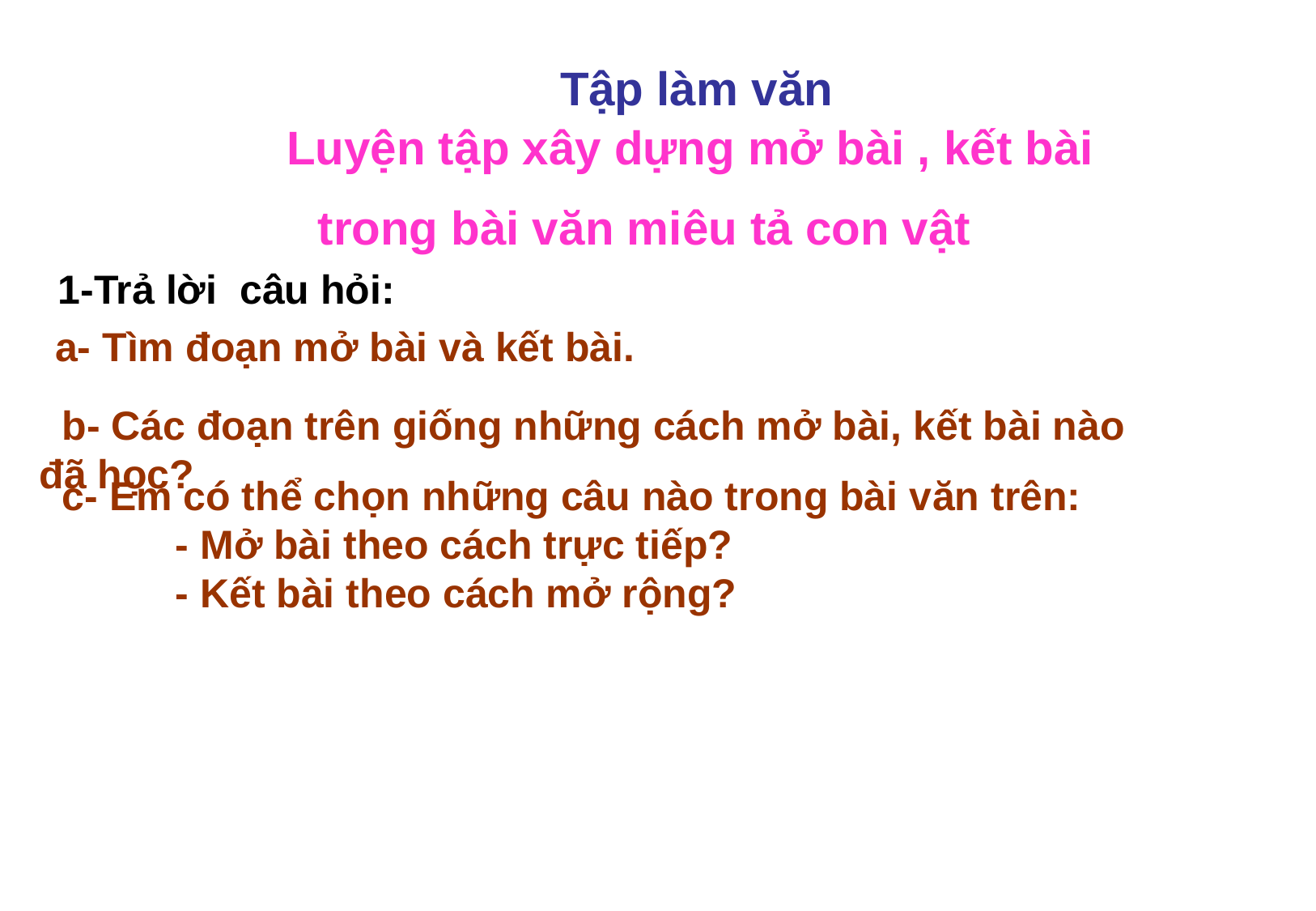

Tập làm văn
      Luyện tập xây dựng mở bài , kết bài
trong bài văn miêu tả con vật
  1-Trả lời  câu hỏi:
  a- Tìm đoạn mở bài và kết bài.
  b- Các đoạn trên giống những cách mở bài, kết bài nào đã học?
  c- Em có thể chọn những câu nào trong bài văn trên:
            - Mở bài theo cách trực tiếp?
            - Kết bài theo cách mở rộng?